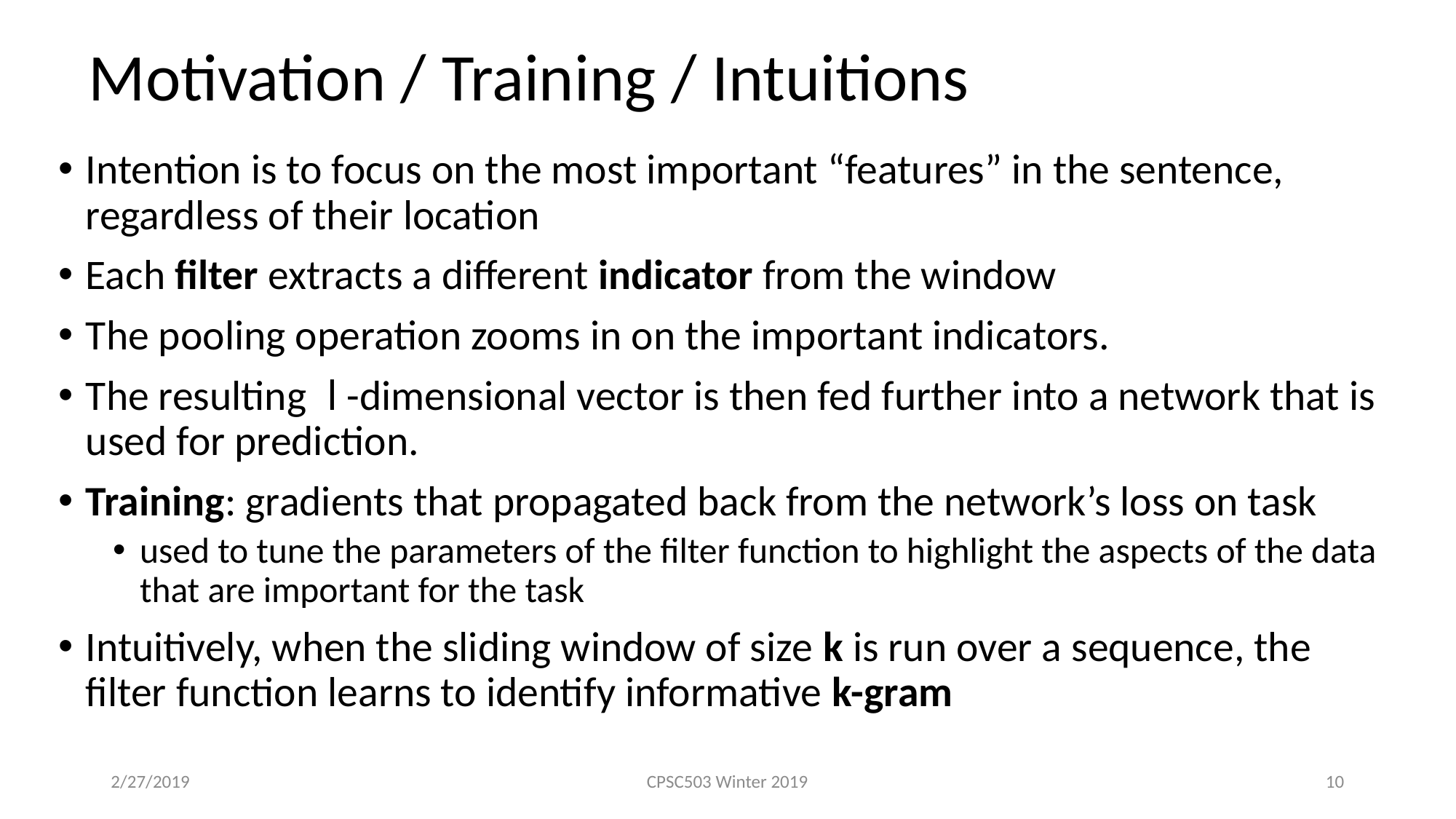

# Motivation / Training / Intuitions
Intention is to focus on the most important “features” in the sentence, regardless of their location
Each filter extracts a different indicator from the window
The pooling operation zooms in on the important indicators.
The resulting  l -dimensional vector is then fed further into a network that is used for prediction.
Training: gradients that propagated back from the network’s loss on task
used to tune the parameters of the filter function to highlight the aspects of the data that are important for the task
Intuitively, when the sliding window of size k is run over a sequence, the filter function learns to identify informative k-gram
2/27/2019
CPSC503 Winter 2019
10